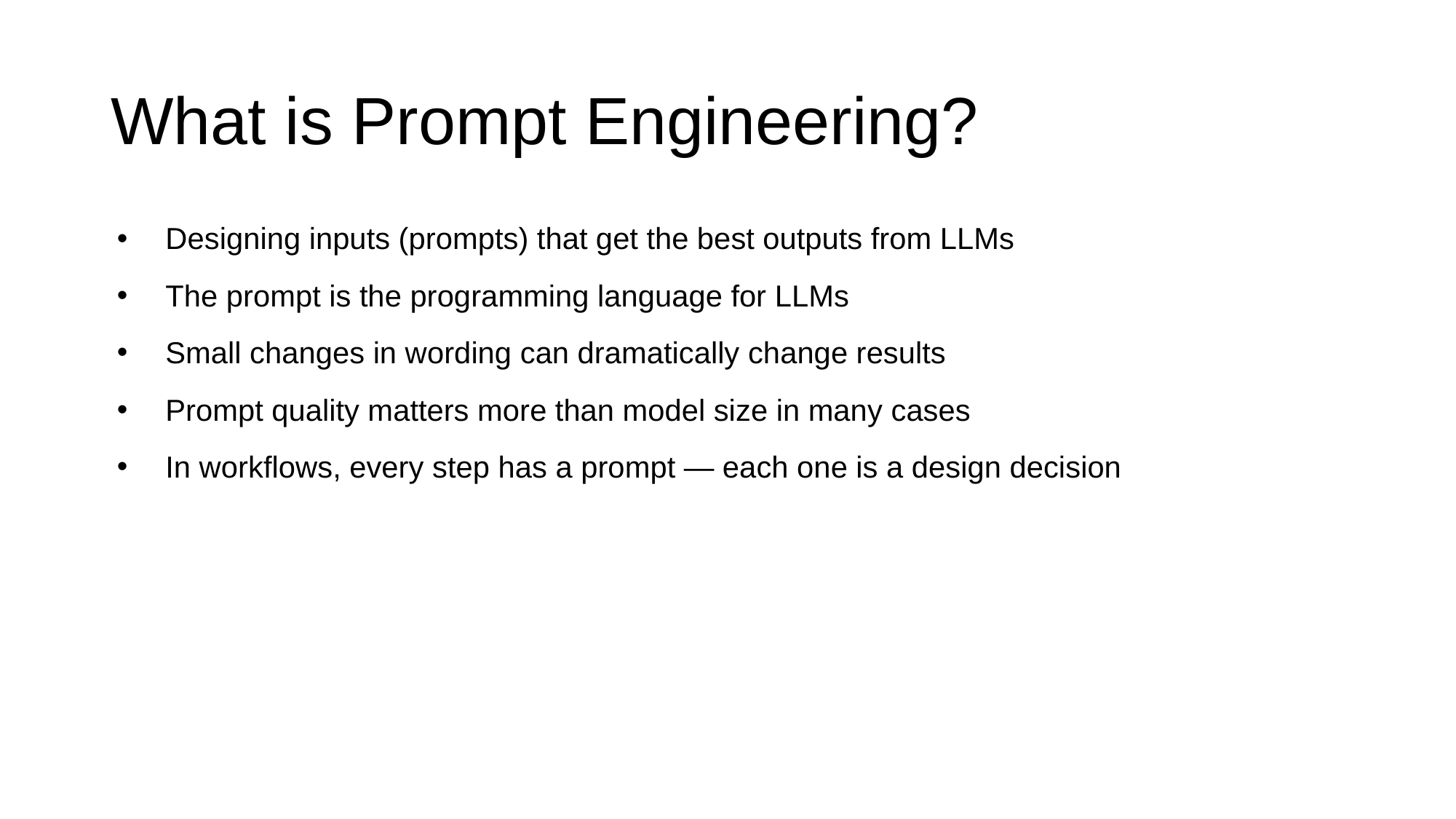

# What is Prompt Engineering?
Designing inputs (prompts) that get the best outputs from LLMs
The prompt is the programming language for LLMs
Small changes in wording can dramatically change results
Prompt quality matters more than model size in many cases
In workflows, every step has a prompt — each one is a design decision